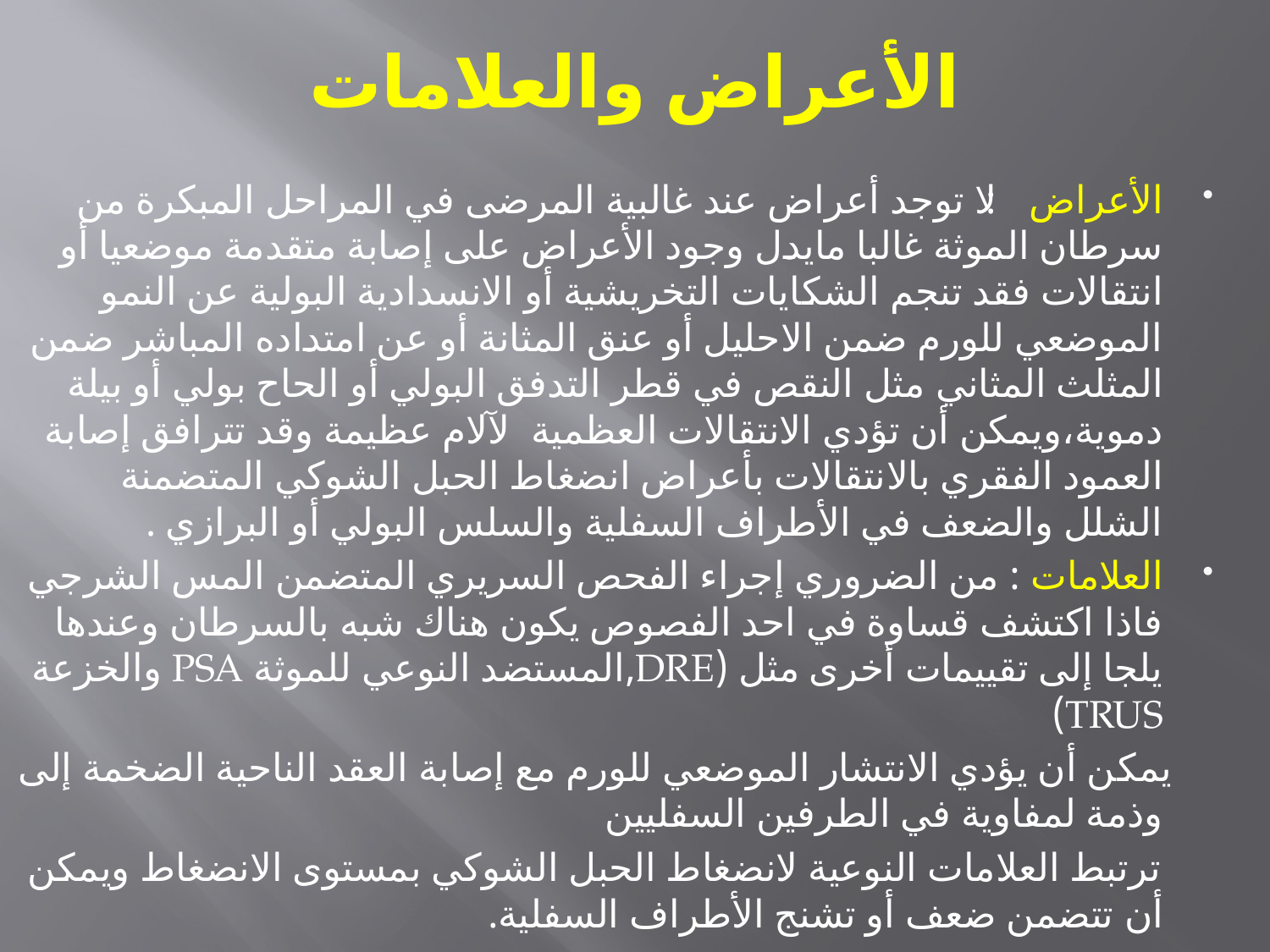

# الأعراض والعلامات
الأعراض : لا توجد أعراض عند غالبية المرضى في المراحل المبكرة من سرطان الموثة غالبا مايدل وجود الأعراض على إصابة متقدمة موضعيا أو انتقالات فقد تنجم الشكايات التخريشية أو الانسدادية البولية عن النمو الموضعي للورم ضمن الاحليل أو عنق المثانة أو عن امتداده المباشر ضمن المثلث المثاني مثل النقص في قطر التدفق البولي أو الحاح بولي أو بيلة دموية،ويمكن أن تؤدي الانتقالات العظمية  لآلام عظيمة وقد تترافق إصابة العمود الفقري بالانتقالات بأعراض انضغاط الحبل الشوكي المتضمنة الشلل والضعف في الأطراف السفلية والسلس البولي أو البرازي .
العلامات : من الضروري إجراء الفحص السريري المتضمن المس الشرجي فاذا اكتشف قساوة في احد الفصوص يكون هناك شبه بالسرطان وعندها يلجا إلى تقييمات أخرى مثل (DRE,المستضد النوعي للموثة PSA والخزعة TRUS)
    يمكن أن يؤدي الانتشار الموضعي للورم مع إصابة العقد الناحية الضخمة إلى وذمة لمفاوية في الطرفين السفليين
     ترتبط العلامات النوعية لانضغاط الحبل الشوكي بمستوى الانضغاط ويمكن أن تتضمن ضعف أو تشنج الأطراف السفلية.